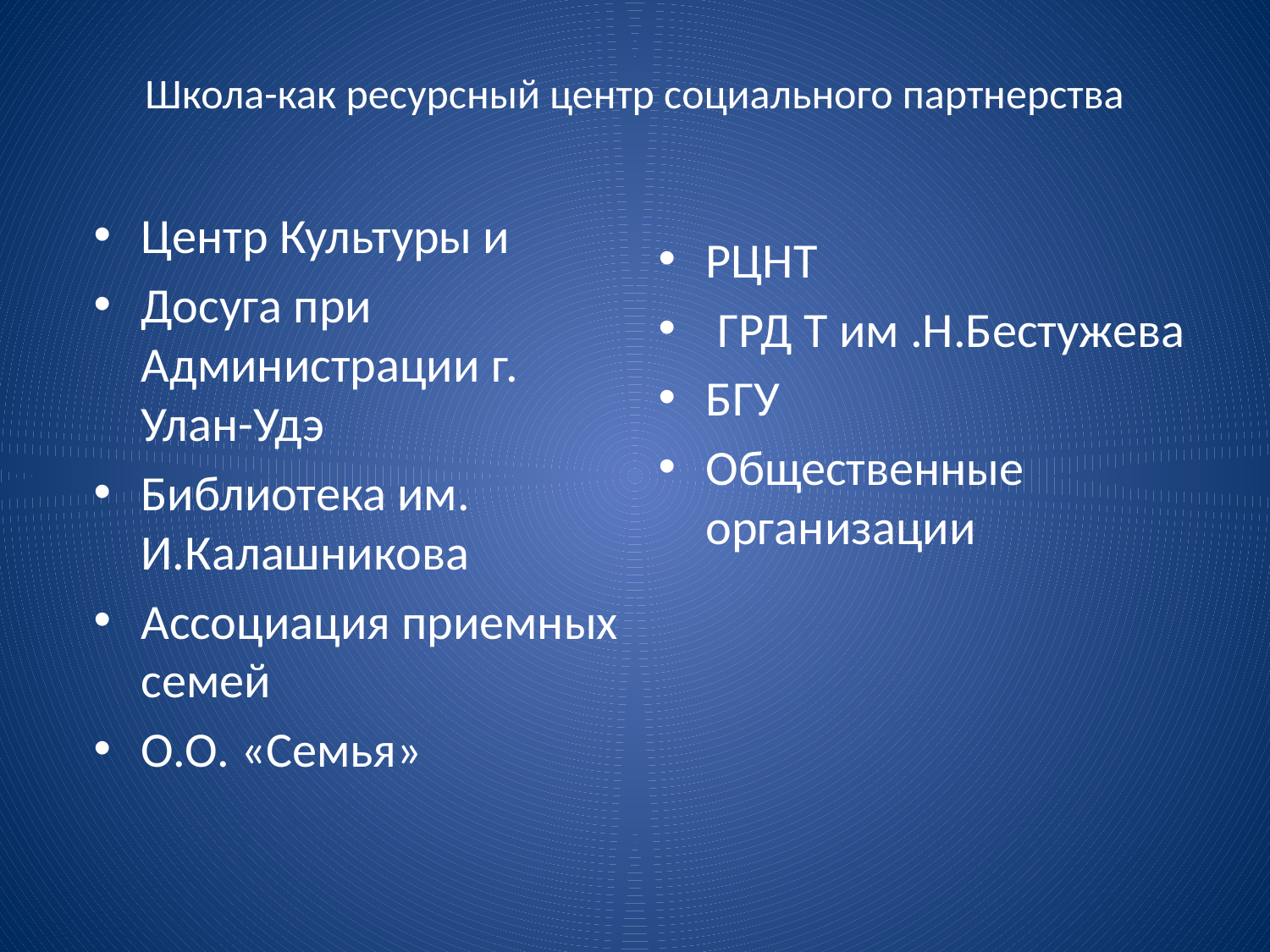

# Школа-как ресурсный центр социального партнерства
Центр Культуры и
Досуга при Администрации г. Улан-Удэ
Библиотека им. И.Калашникова
Ассоциация приемных семей
О.О. «Семья»
РЦНТ
 ГРД Т им .Н.Бестужева
БГУ
Общественные организации